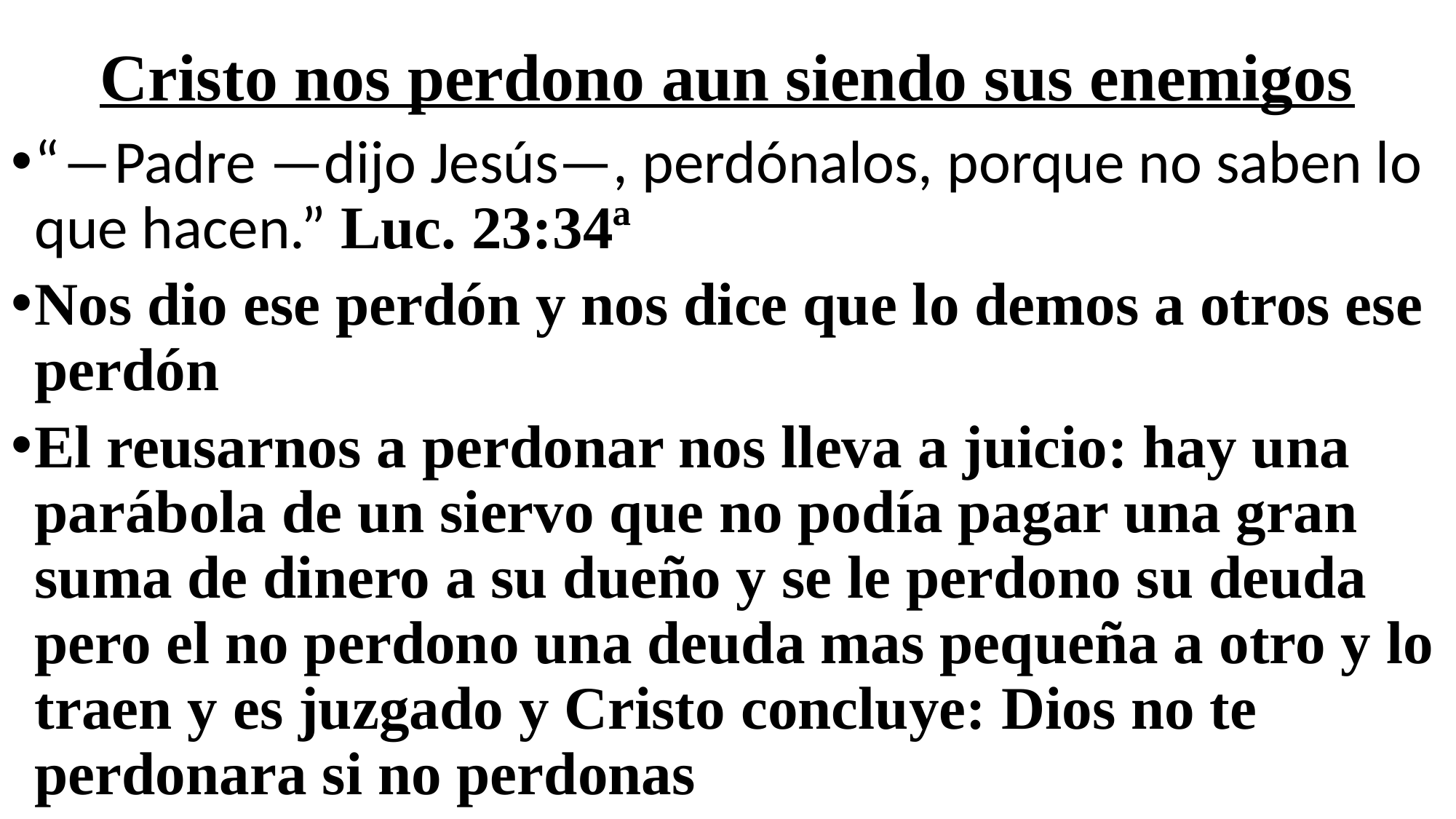

# Cristo nos perdono aun siendo sus enemigos
“―Padre —dijo Jesús—, perdónalos, porque no saben lo que hacen.” Luc. 23:34ª
Nos dio ese perdón y nos dice que lo demos a otros ese perdón
El reusarnos a perdonar nos lleva a juicio: hay una parábola de un siervo que no podía pagar una gran suma de dinero a su dueño y se le perdono su deuda pero el no perdono una deuda mas pequeña a otro y lo traen y es juzgado y Cristo concluye: Dios no te perdonara si no perdonas